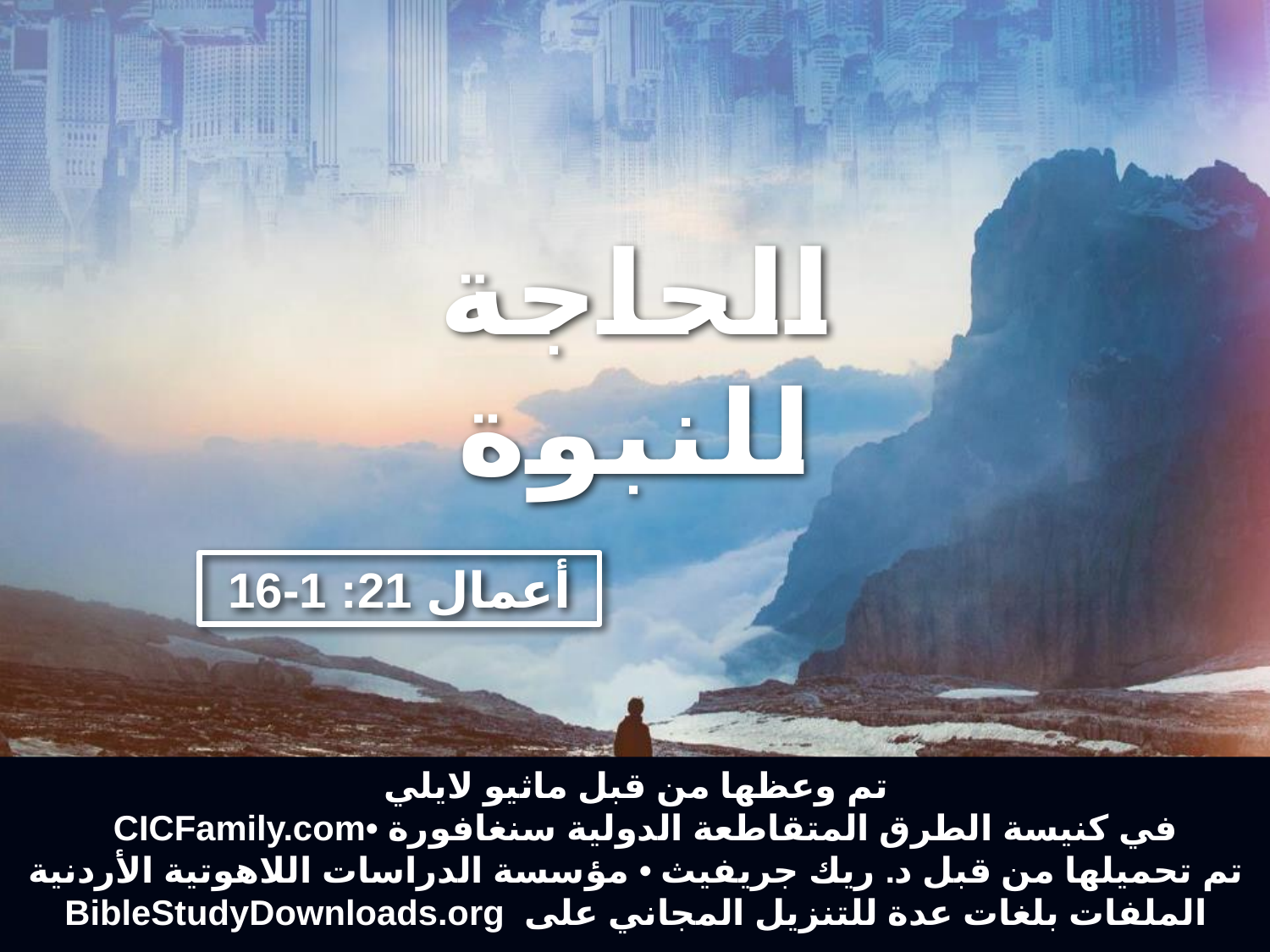

الحاجة
للنبوة
أعمال 21: 1-16
تم وعظها من قبل ماثيو لايلي
في كنيسة الطرق المتقاطعة الدولية سنغافورة •CICFamily.com
تم تحميلها من قبل د. ريك جريفيث • مؤسسة الدراسات اللاهوتية الأردنية
الملفات بلغات عدة للتنزيل المجاني على  BibleStudyDownloads.org